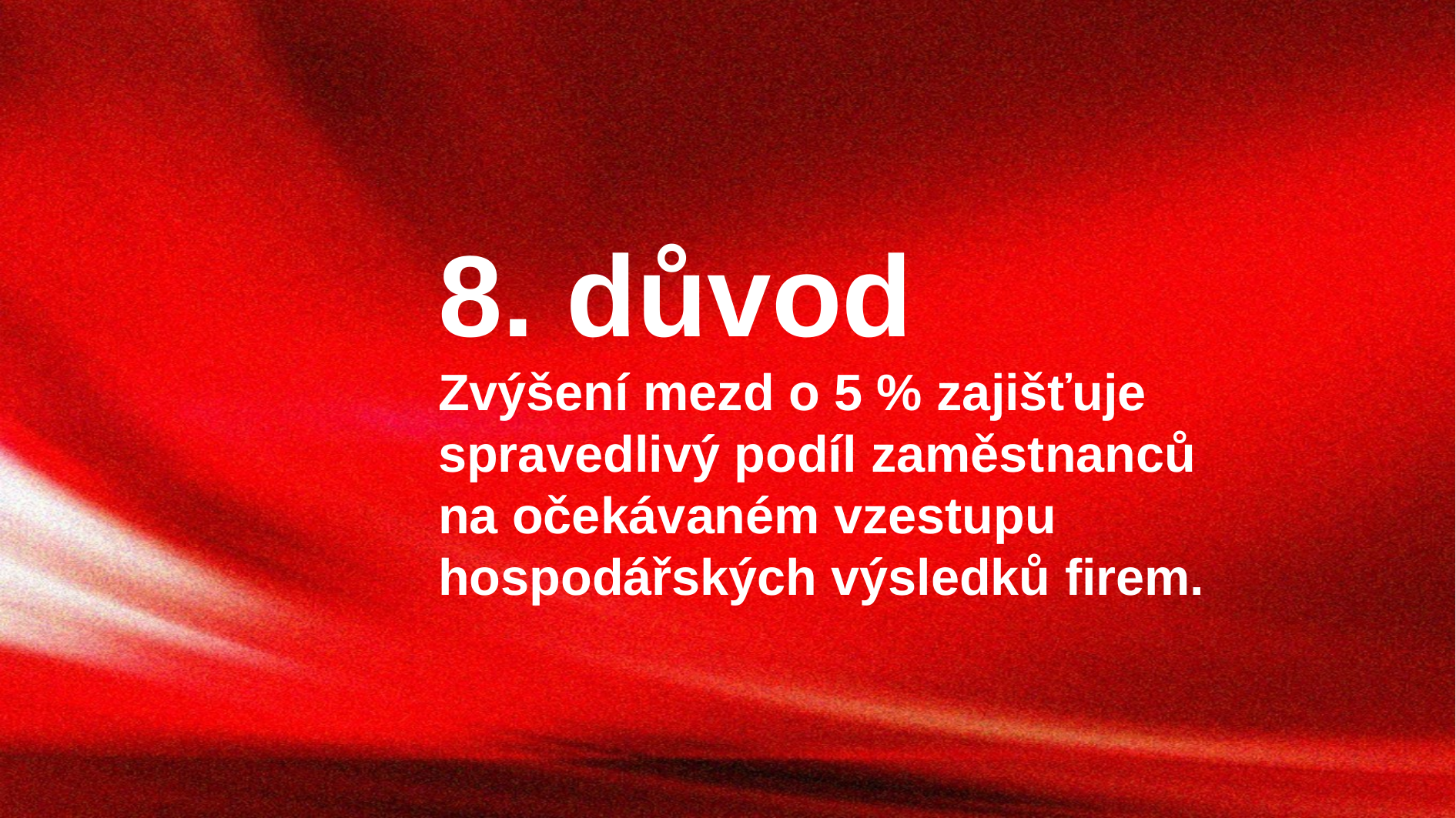

8. důvod            Zvýšení mezd o 5 % zajišťuje spravedlivý podíl zaměstnanců na očekávaném vzestupu hospodářských výsledků firem.